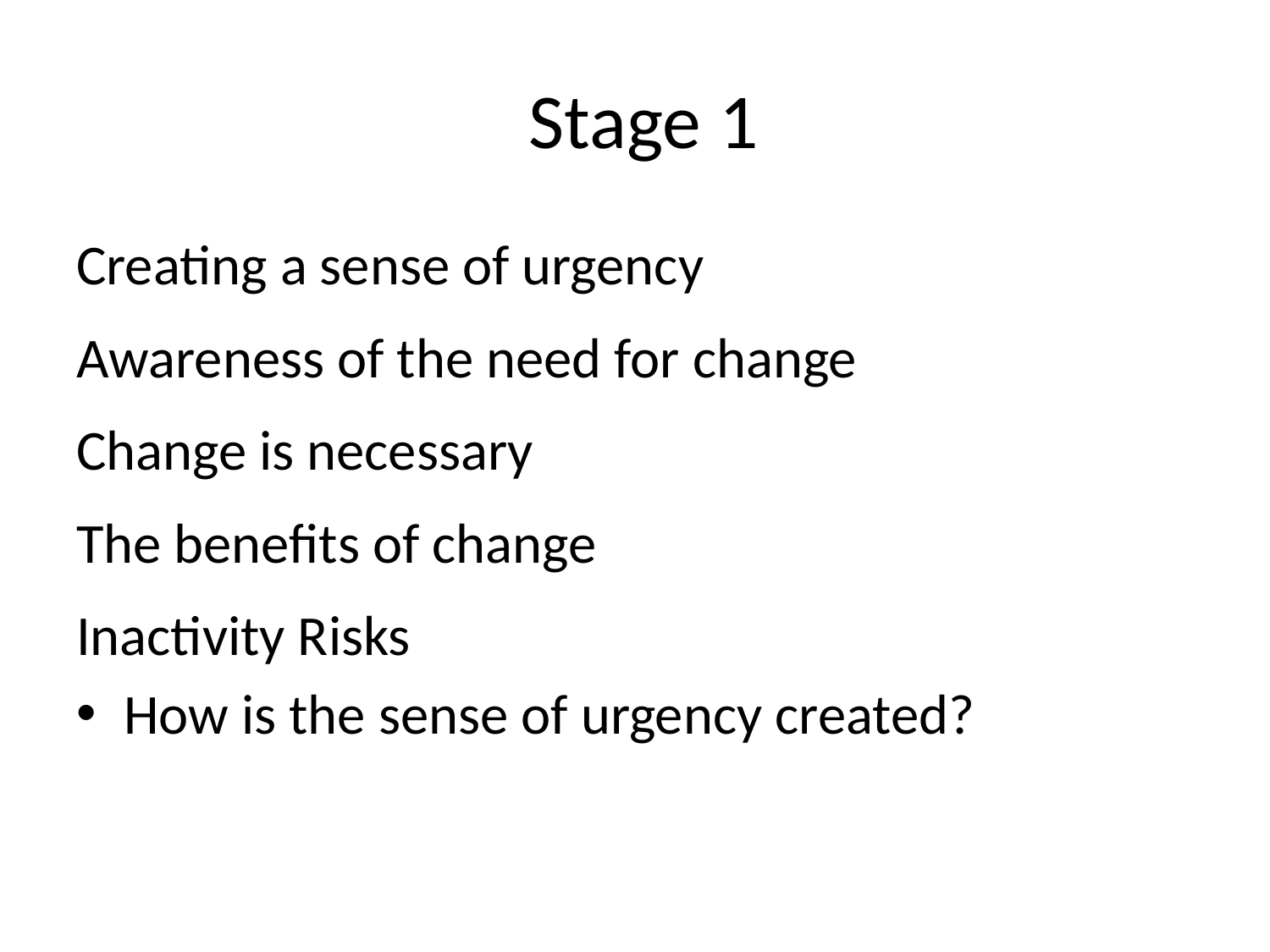

# Stage 1
Creating a sense of urgency
Awareness of the need for change
Change is necessary
The benefits of change
Inactivity Risks
How is the sense of urgency created?